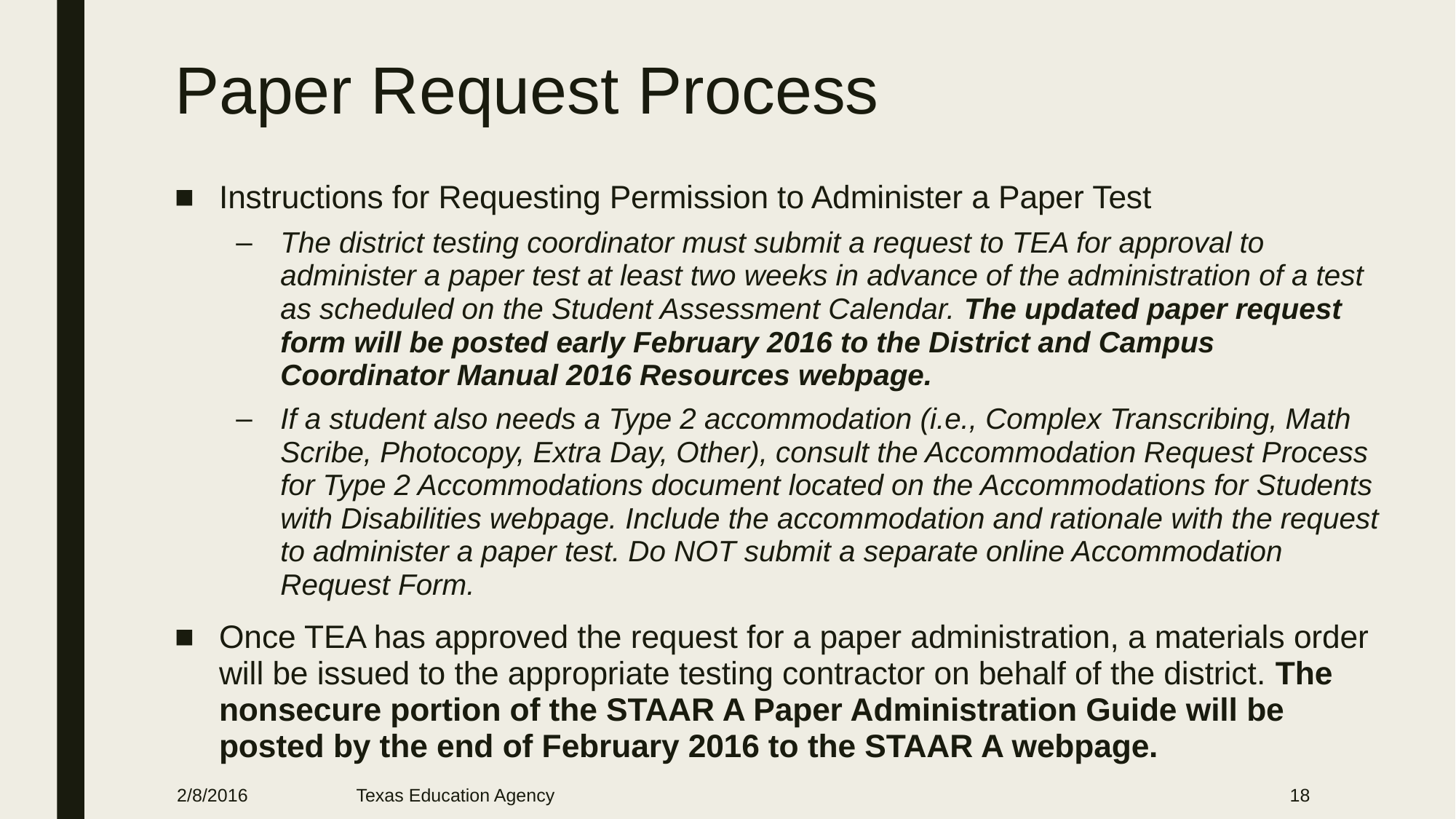

# Paper Request Process
Instructions for Requesting Permission to Administer a Paper Test
The district testing coordinator must submit a request to TEA for approval to administer a paper test at least two weeks in advance of the administration of a test as scheduled on the Student Assessment Calendar. The updated paper request form will be posted early February 2016 to the District and Campus Coordinator Manual 2016 Resources webpage.
If a student also needs a Type 2 accommodation (i.e., Complex Transcribing, Math Scribe, Photocopy, Extra Day, Other), consult the Accommodation Request Process for Type 2 Accommodations document located on the Accommodations for Students with Disabilities webpage. Include the accommodation and rationale with the request to administer a paper test. Do NOT submit a separate online Accommodation Request Form.
Once TEA has approved the request for a paper administration, a materials order will be issued to the appropriate testing contractor on behalf of the district. The nonsecure portion of the STAAR A Paper Administration Guide will be posted by the end of February 2016 to the STAAR A webpage.

2/8/2016
Texas Education Agency
18